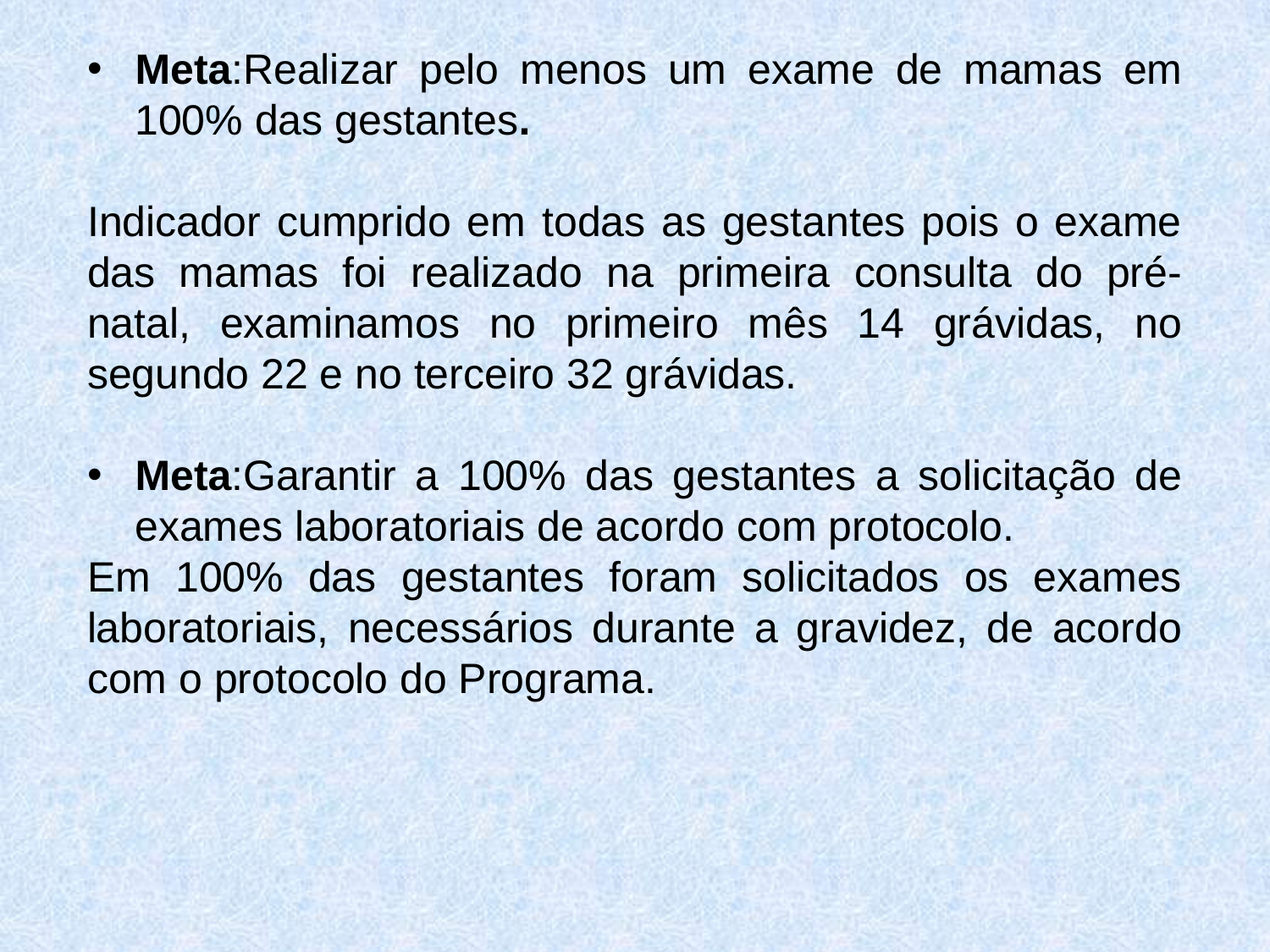

Meta:Realizar pelo menos um exame de mamas em 100% das gestantes.

Indicador cumprido em todas as gestantes pois o exame das mamas foi realizado na primeira consulta do pré-natal, examinamos no primeiro mês 14 grávidas, no segundo 22 e no terceiro 32 grávidas.

Meta:Garantir a 100% das gestantes a solicitação de exames laboratoriais de acordo com protocolo.
Em 100% das gestantes foram solicitados os exames laboratoriais, necessários durante a gravidez, de acordo com o protocolo do Programa.